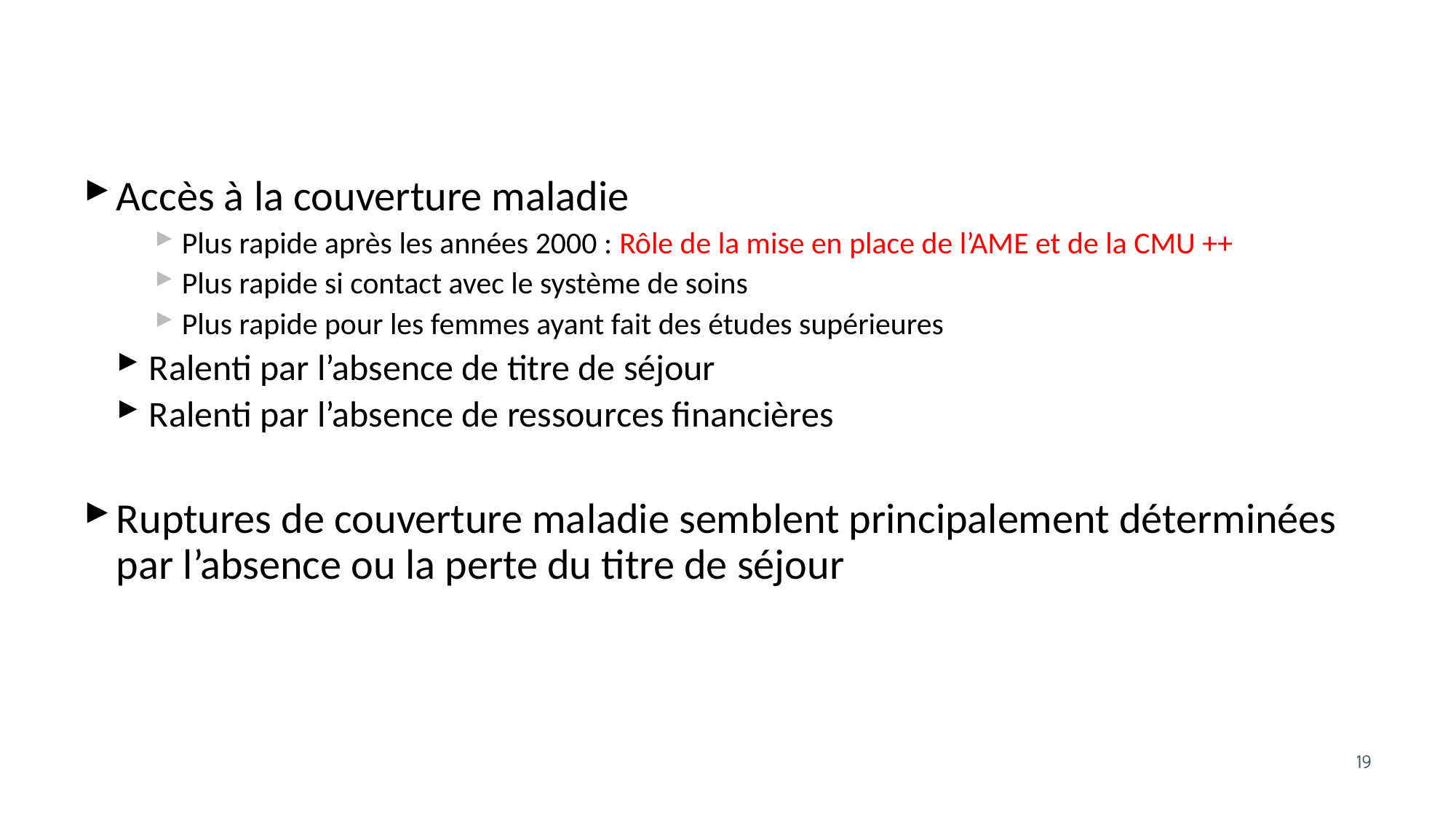

#
Accès à la couverture maladie
Plus rapide après les années 2000 : Rôle de la mise en place de l’AME et de la CMU ++
Plus rapide si contact avec le système de soins
Plus rapide pour les femmes ayant fait des études supérieures
Ralenti par l’absence de titre de séjour
Ralenti par l’absence de ressources financières

Ruptures de couverture maladie semblent principalement déterminées par l’absence ou la perte du titre de séjour
19